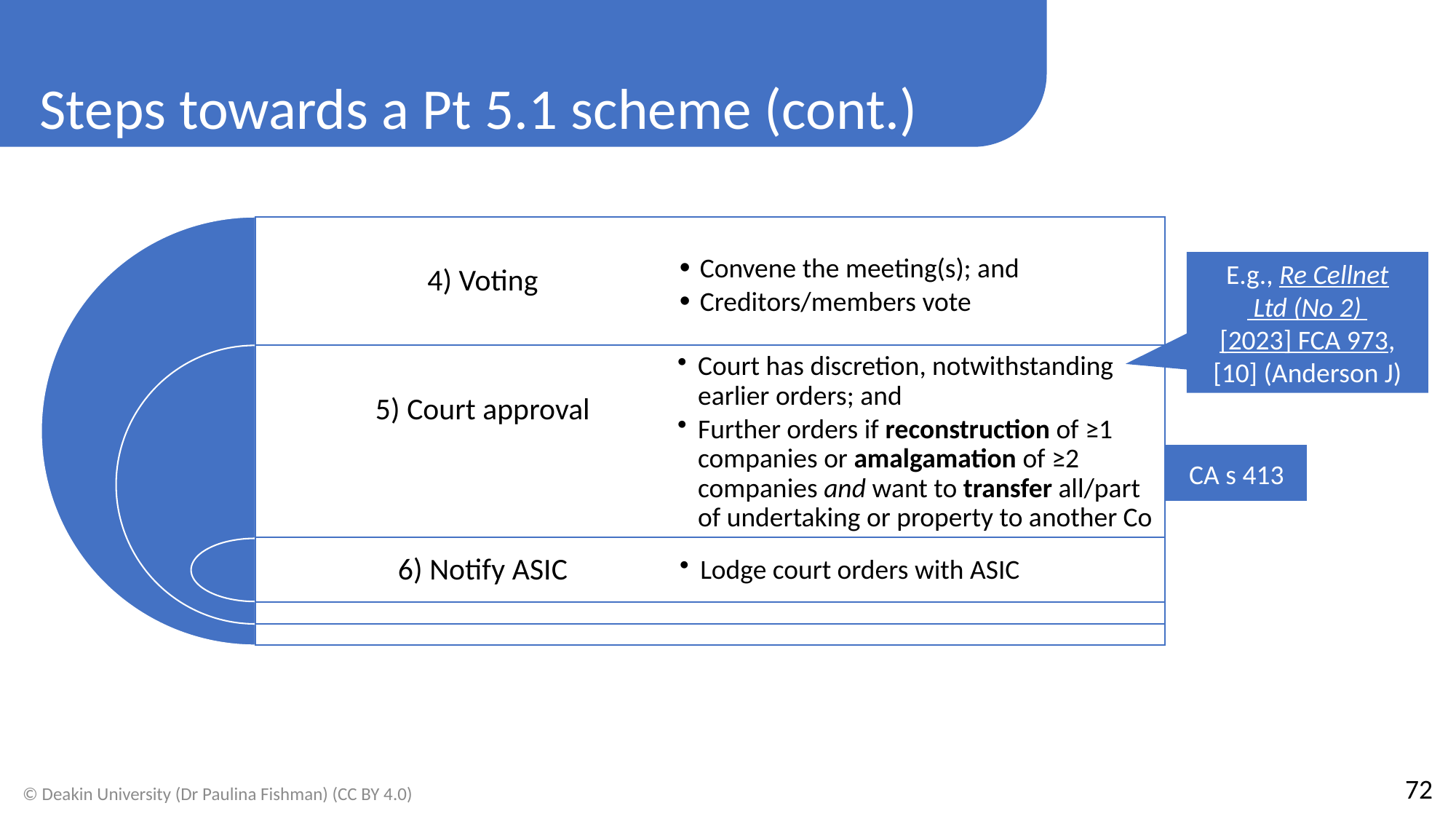

Steps towards a Pt 5.1 scheme (cont.)
4) Voting
5) Court approval
6) Notify ASIC
Convene the meeting(s); and
Creditors/members vote
Court has discretion, notwithstanding earlier orders; and
Further orders if reconstruction of ≥1 companies or amalgamation of ≥2 companies and want to transfer all/part of undertaking or property to another Co
Lodge court orders with ASIC
E.g., Re Cellnet Ltd (No 2) [2023] FCA 973, [10] (Anderson J)
CA s 413
72
© Deakin University (Dr Paulina Fishman) (CC BY 4.0)